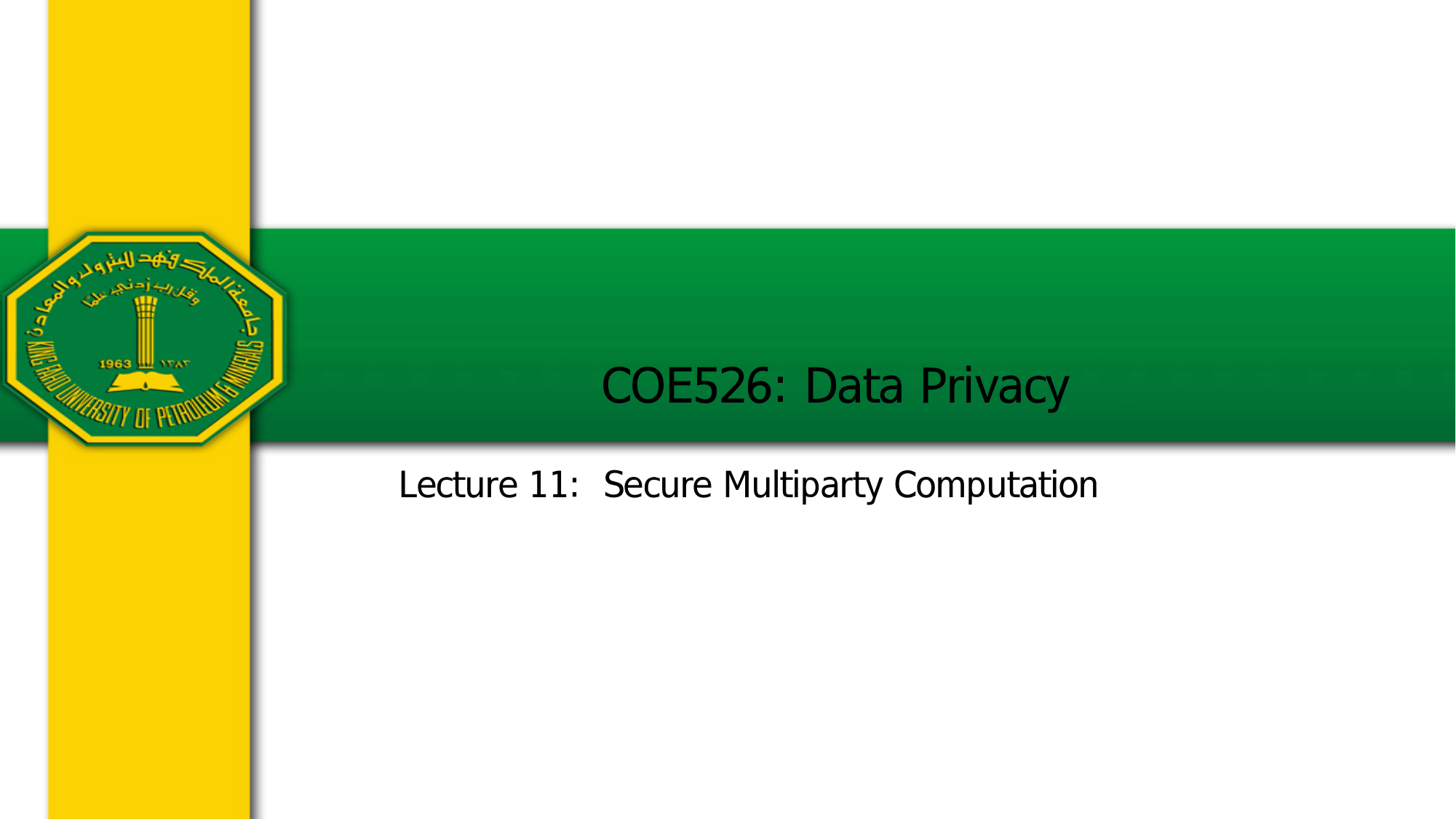

# COE526: Data Privacy
Lecture 11:  Secure Multiparty Computation